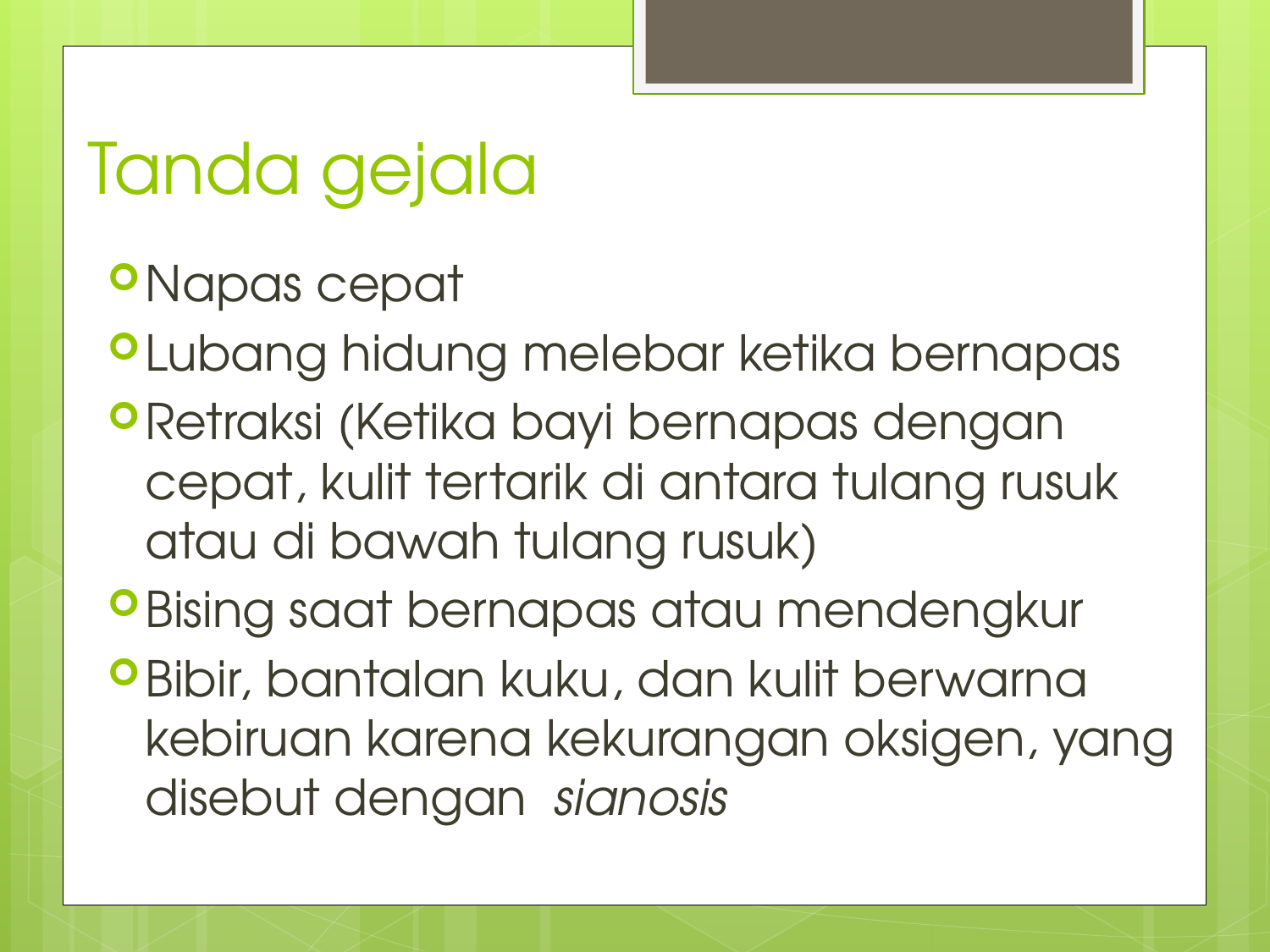

# Tanda gejala
Napas cepat
Lubang hidung melebar ketika bernapas
Retraksi (Ketika bayi bernapas dengan cepat, kulit tertarik di antara tulang rusuk atau di bawah tulang rusuk)
Bising saat bernapas atau mendengkur
Bibir, bantalan kuku, dan kulit berwarna kebiruan karena kekurangan oksigen, yang disebut dengan  sianosis